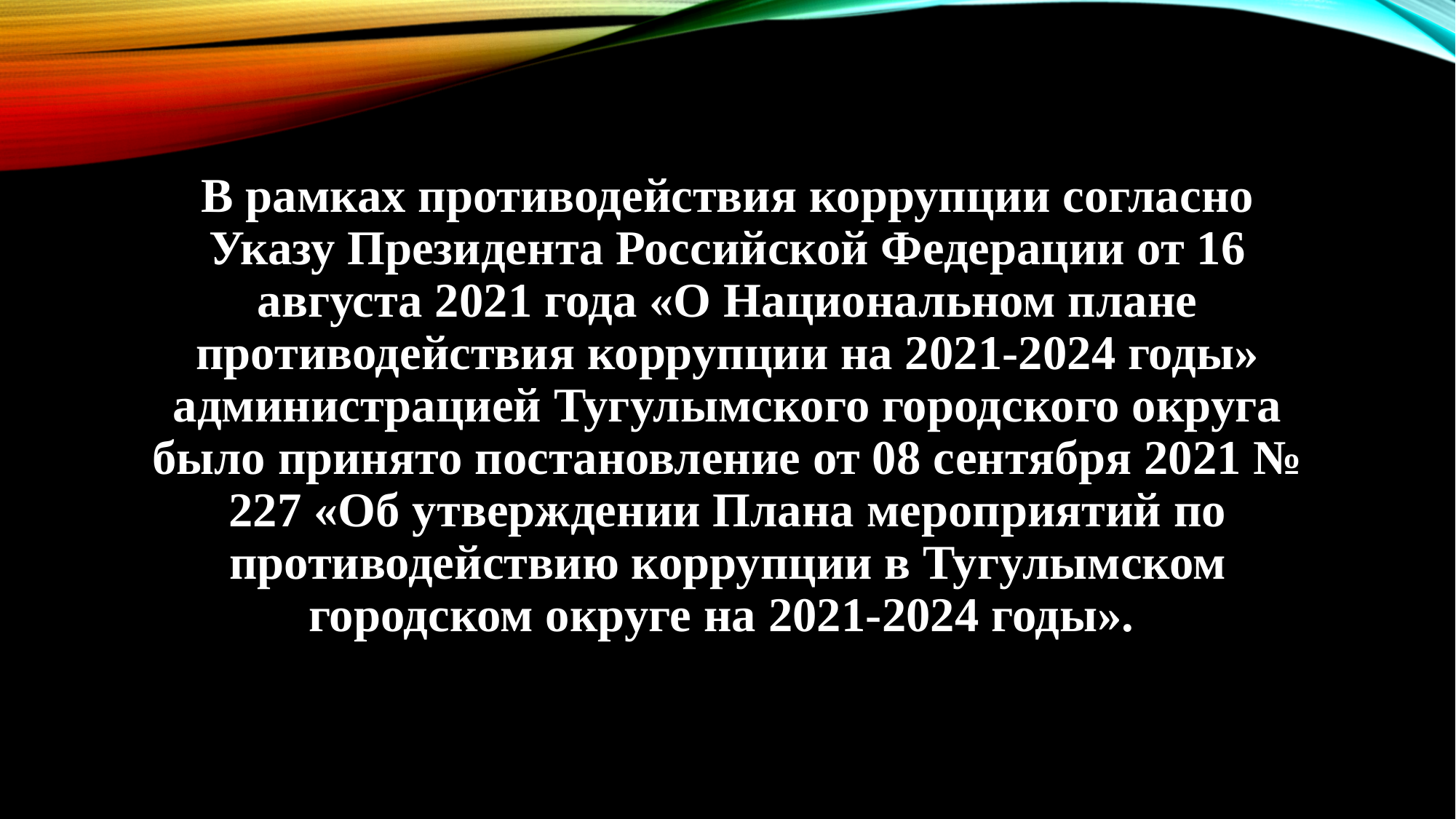

В рамках противодействия коррупции согласно Указу Президента Российской Федерации от 16 августа 2021 года «О Национальном плане противодействия коррупции на 2021-2024 годы» администрацией Тугулымского городского округа было принято постановление от 08 сентября 2021 № 227 «Об утверждении Плана мероприятий по противодействию коррупции в Тугулымском городском округе на 2021-2024 годы».